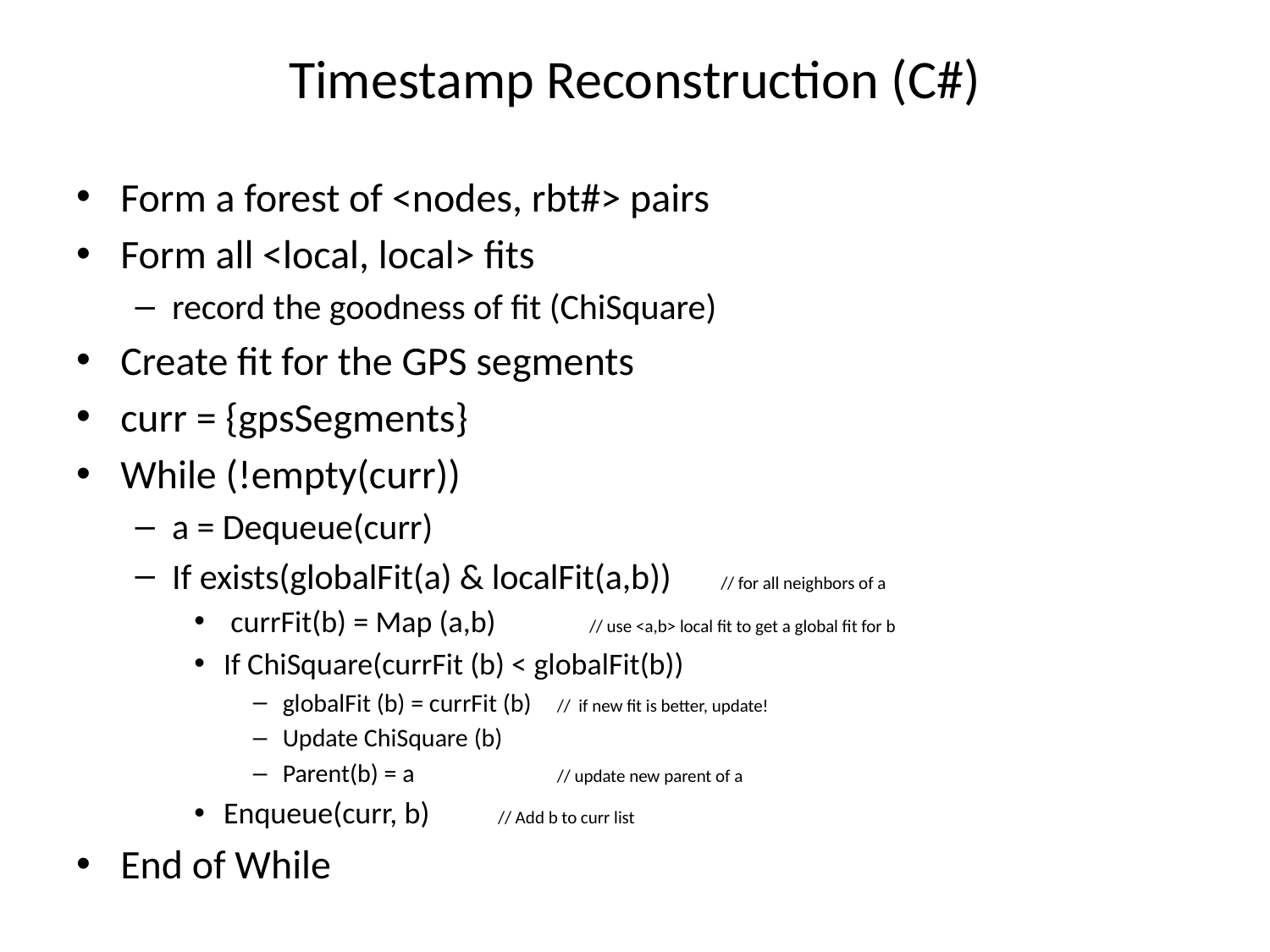

# Timestamp Reconstruction (C#)
Form a forest of <nodes, rbt#> pairs
Form all <local, local> fits
record the goodness of fit (ChiSquare)
Create fit for the GPS segments
curr = {gpsSegments}
While (!empty(curr))
a = Dequeue(curr)
If exists(globalFit(a) & localFit(a,b))    	// for all neighbors of a
 currFit(b) = Map (a,b)    			// use <a,b> local fit to get a global fit for b
If ChiSquare(currFit (b) < globalFit(b))
globalFit (b) = currFit (b) 			//  if new fit is better, update!
Update ChiSquare (b)
Parent(b) = a		 		// update new parent of a
Enqueue(curr, b)			// Add b to curr list
End of While